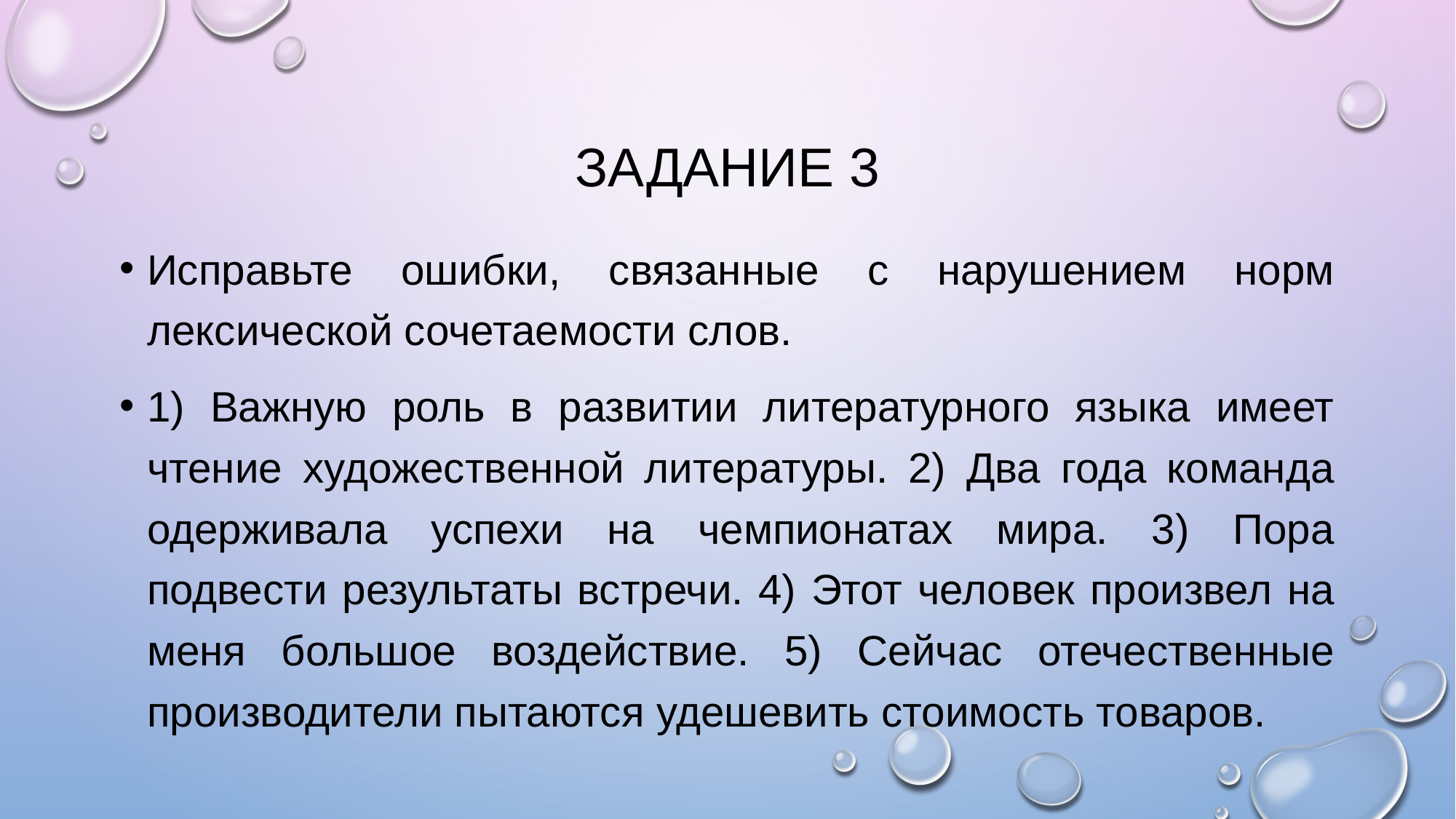

# Задание 3
Исправьте ошибки, связанные с нарушением норм лексической сочетаемости слов.
1) Важную роль в развитии литературного языка имеет чтение художественной литературы. 2) Два года команда одерживала успехи на чемпионатах мира. 3) Пора подвести результаты встречи. 4) Этот человек произвел на меня большое воздействие. 5) Сейчас отечественные производители пытаются удешевить стоимость товаров.